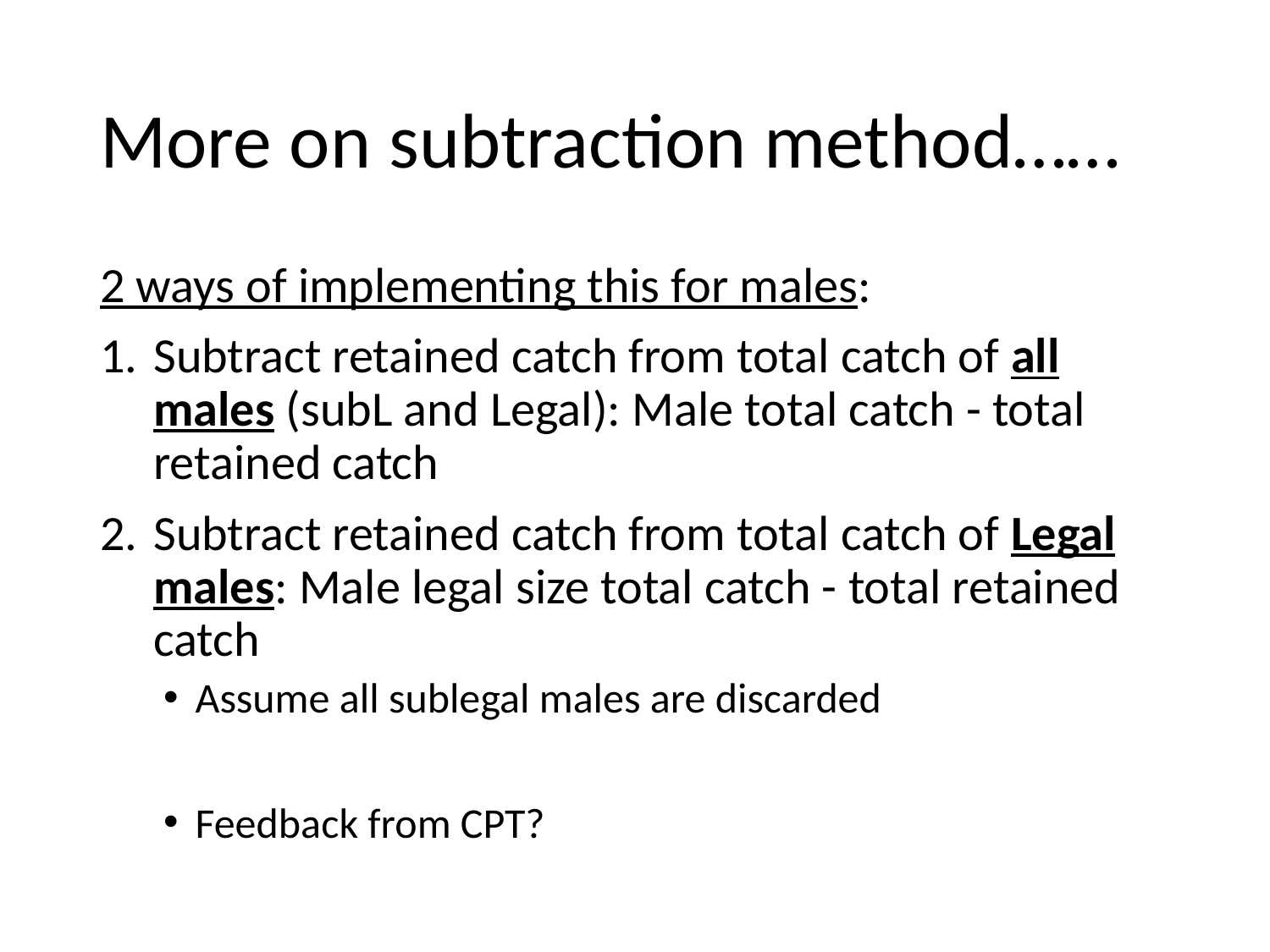

# More on subtraction method……
2 ways of implementing this for males:
Subtract retained catch from total catch of all males (subL and Legal): Male total catch - total retained catch
Subtract retained catch from total catch of Legal males: Male legal size total catch - total retained catch
Assume all sublegal males are discarded

Feedback from CPT?